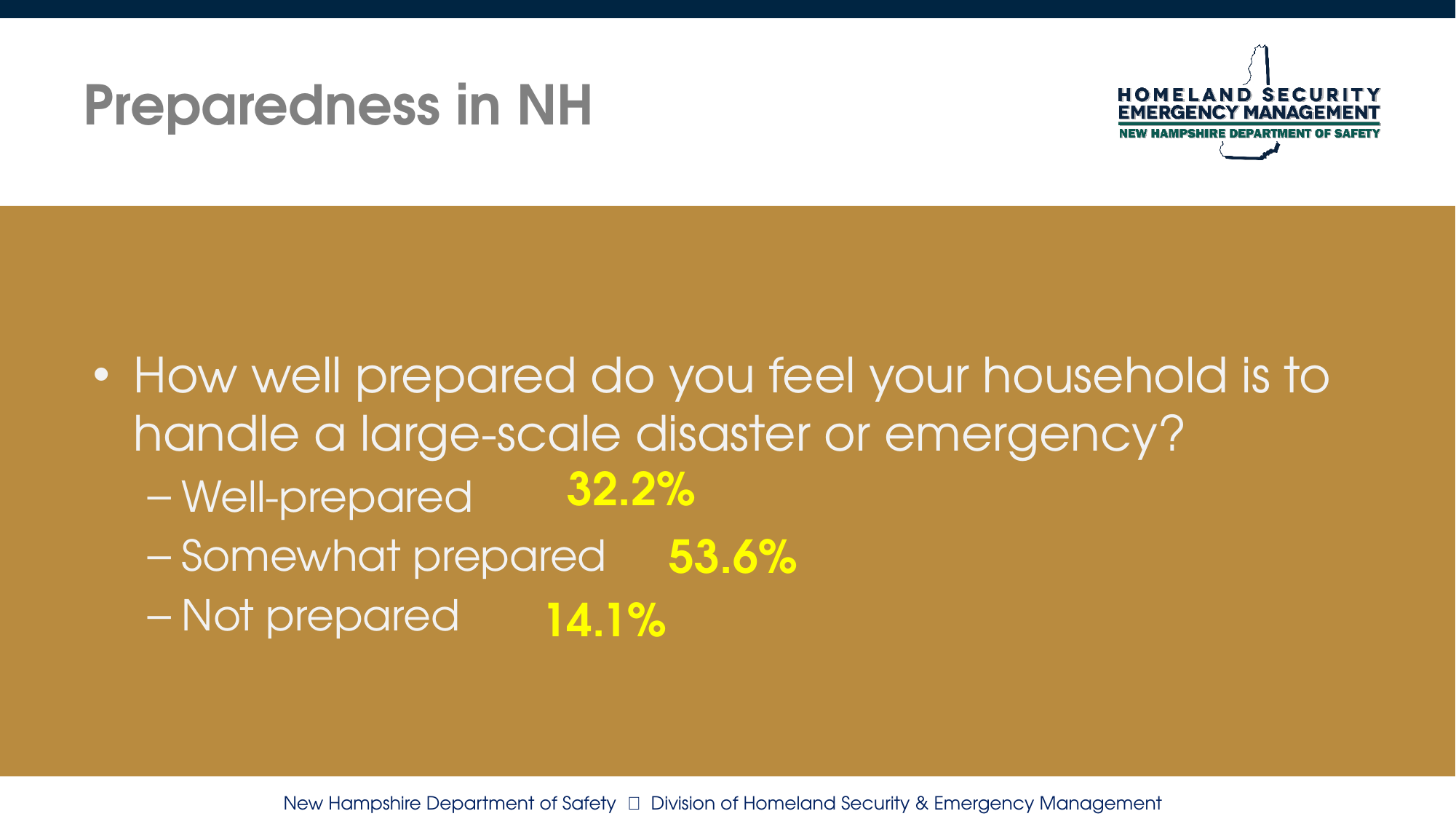

# Preparedness in NH
How well prepared do you feel your household is to handle a large-scale disaster or emergency?
Well-prepared
Somewhat prepared
Not prepared
   32.2%

           53.6%

 14.1%